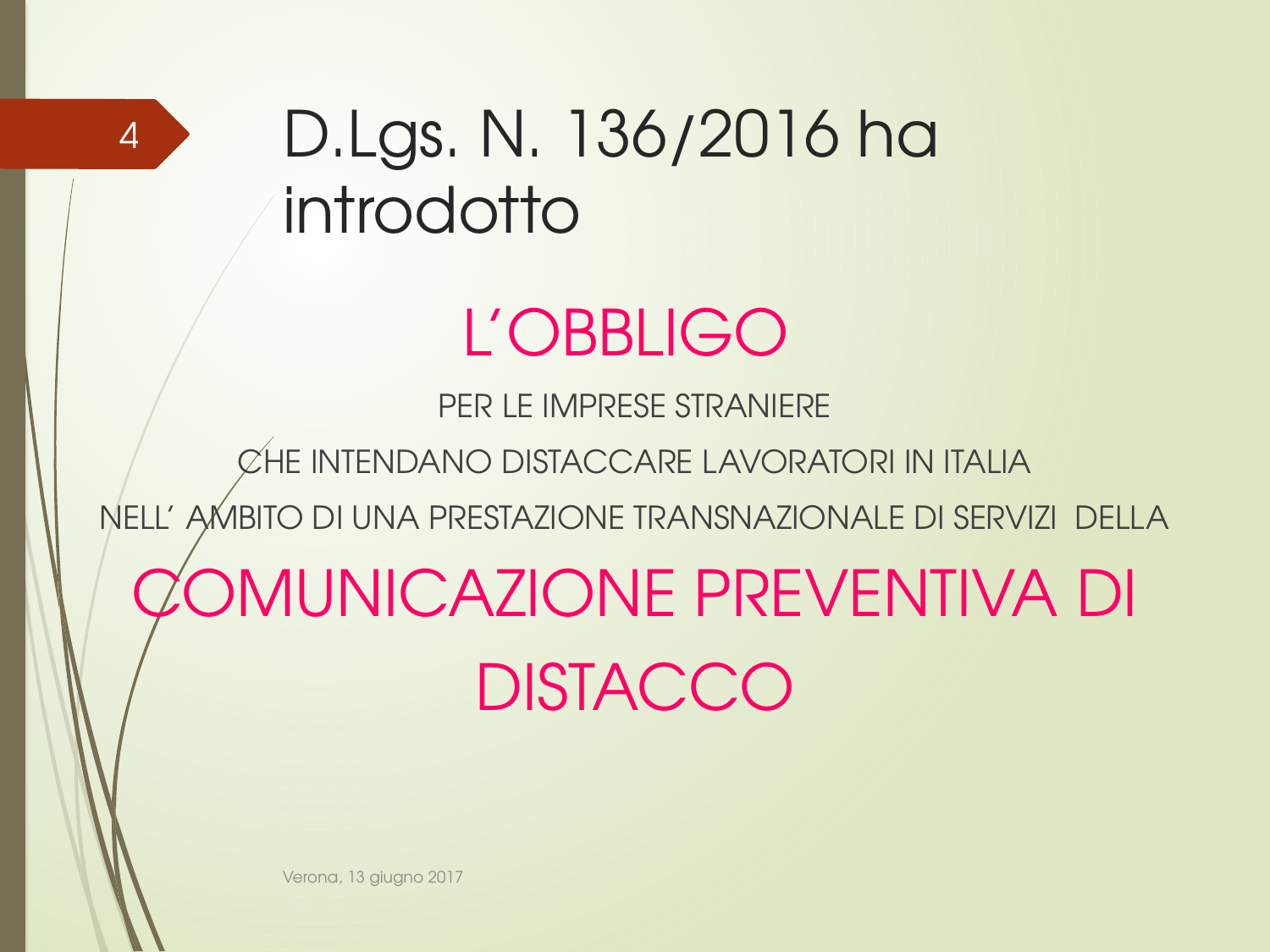

# D.Lgs. N. 136/2016 ha introdotto
4
L’OBBLIGO
PER LE IMPRESE STRANIERE
CHE INTENDANO DISTACCARE LAVORATORI IN ITALIA
NELL’ AMBITO DI UNA PRESTAZIONE TRANSNAZIONALE DI SERVIZI  DELLA
COMUNICAZIONE PREVENTIVA DI
DISTACCO
Verona, 13 giugno 2017